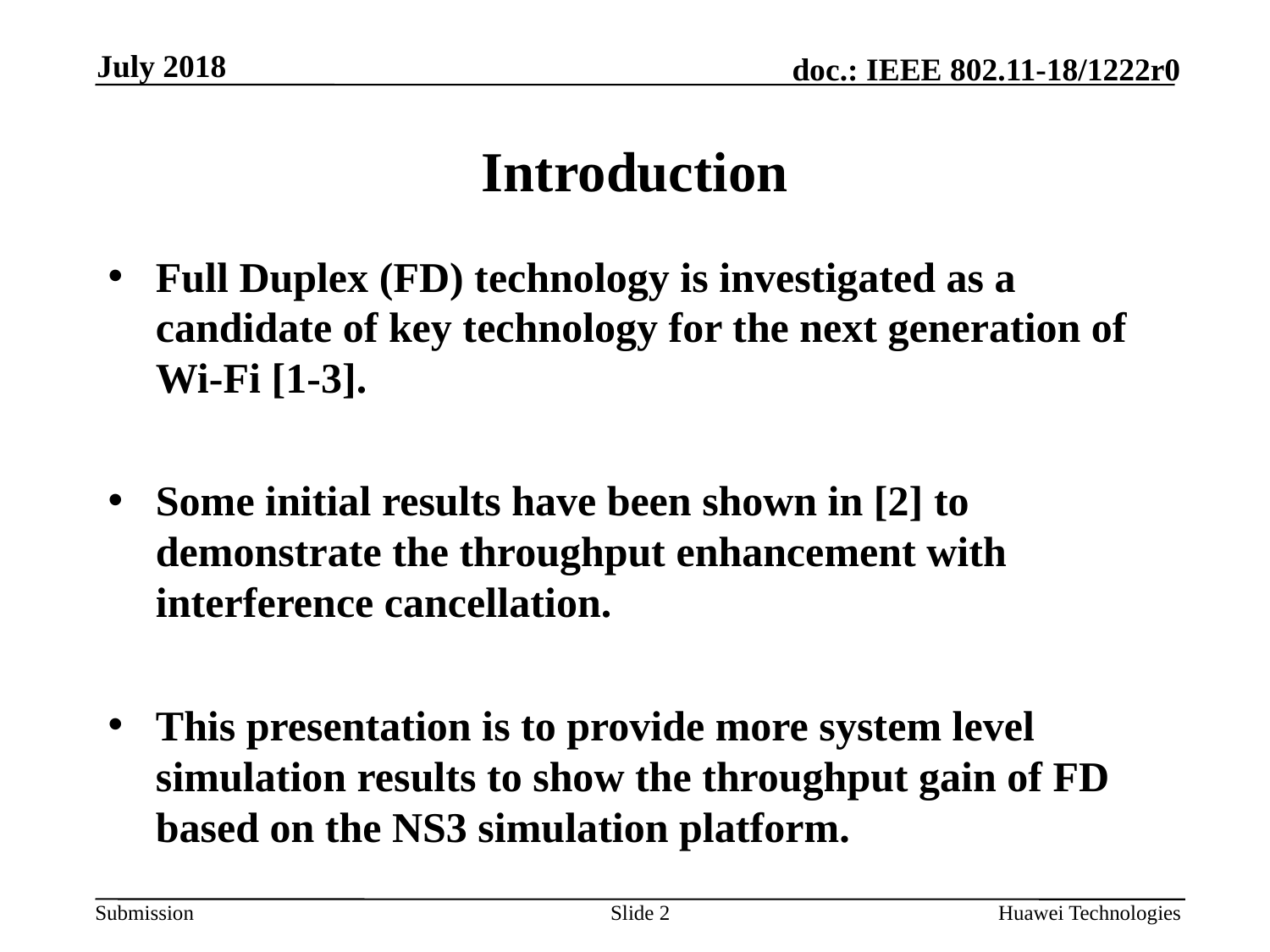

July 2018
# Introduction
Full Duplex (FD) technology is investigated as a candidate of key technology for the next generation of Wi-Fi [1-3].

Some initial results have been shown in [2] to demonstrate the throughput enhancement with interference cancellation.

This presentation is to provide more system level simulation results to show the throughput gain of FD based on the NS3 simulation platform.
Slide 2
Huawei Technologies